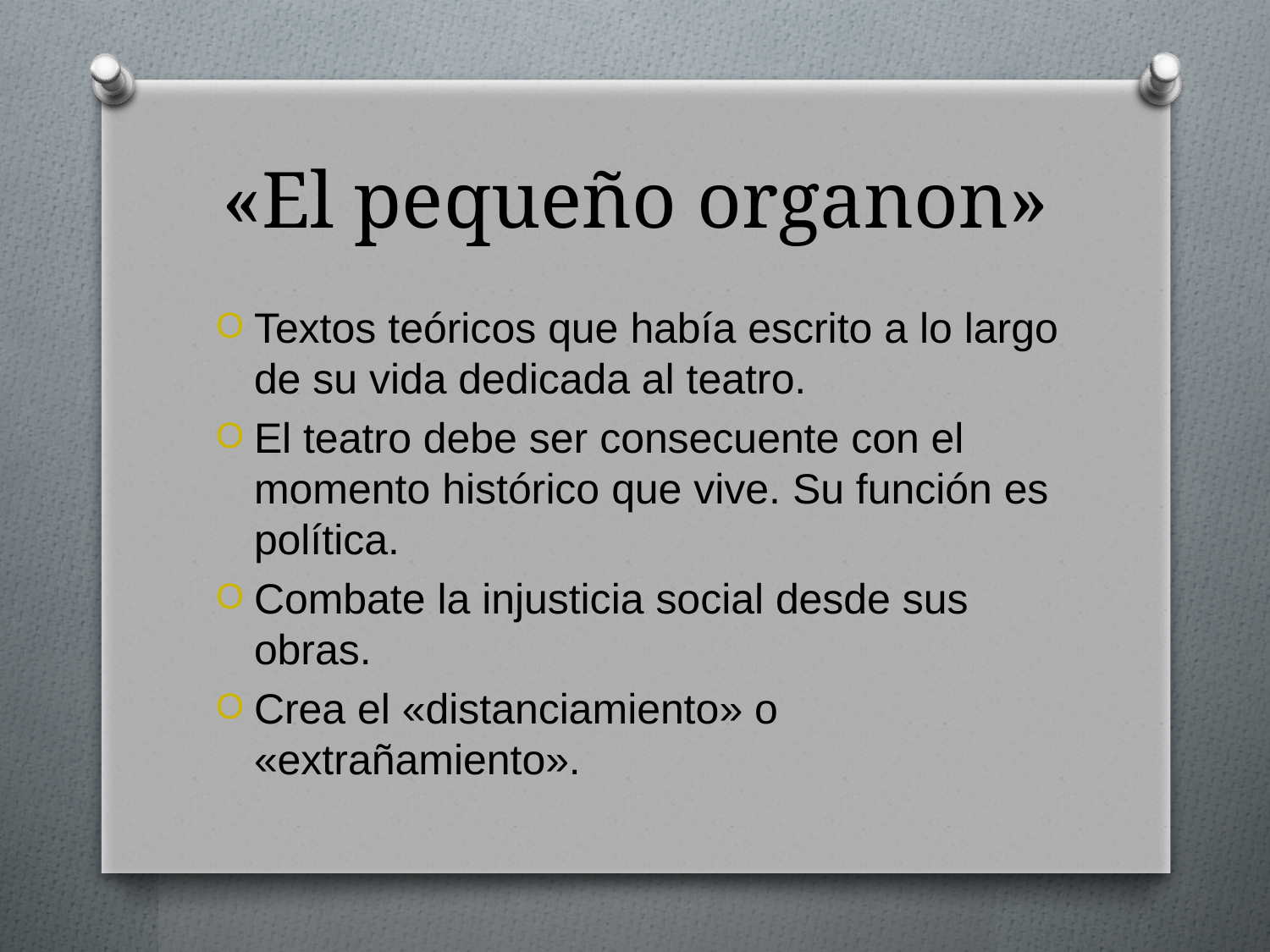

# «El pequeño organon»
Textos teóricos que había escrito a lo largo de su vida dedicada al teatro.
El teatro debe ser consecuente con el momento histórico que vive. Su función es política.
Combate la injusticia social desde sus obras.
Crea el «distanciamiento» o «extrañamiento».